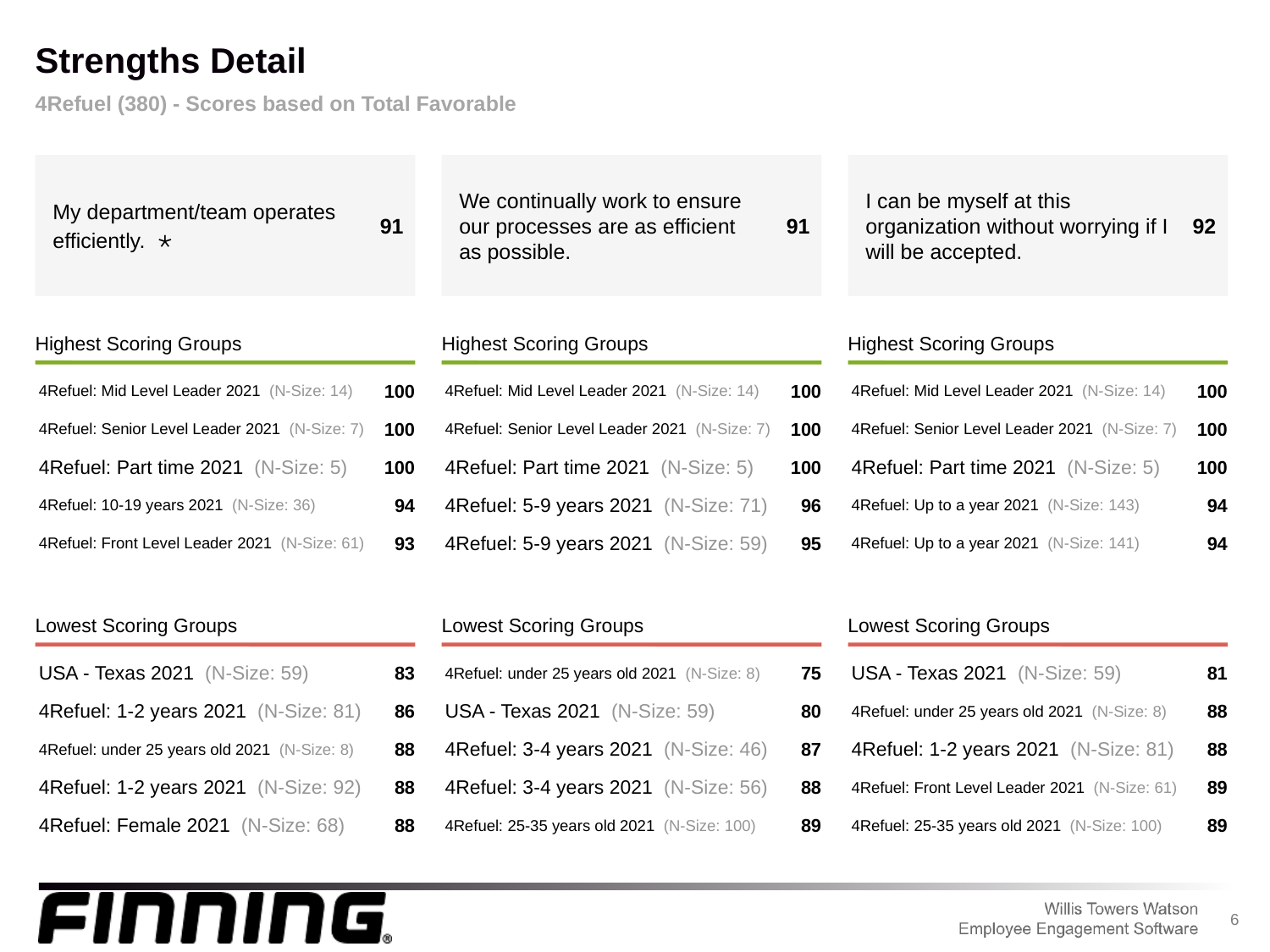

Strengths Detail
4Refuel (380) - Scores based on Total Favorable

My department/team operates efficiently.  ⋆
91
We continually work to ensure our processes are as efficient as possible.
91
I can be myself at this organization without worrying if I will be accepted.
92
Highest Scoring Groups
Highest Scoring Groups
Highest Scoring Groups

4Refuel: Mid Level Leader 2021  (N-Size: 14)
4Refuel: Mid Level Leader 2021  (N-Size: 14)
4Refuel: Mid Level Leader 2021  (N-Size: 14)
100
100
100
4Refuel: Senior Level Leader 2021  (N-Size: 7)
4Refuel: Senior Level Leader 2021  (N-Size: 7)
4Refuel: Senior Level Leader 2021  (N-Size: 7)
100
100
100
4Refuel: Part time 2021  (N-Size: 5)
4Refuel: Part time 2021  (N-Size: 5)
4Refuel: Part time 2021  (N-Size: 5)
100
100
100
4Refuel: 10-19 years 2021  (N-Size: 36)
4Refuel: 5-9 years 2021  (N-Size: 71)
4Refuel: Up to a year 2021  (N-Size: 143)
94
96
94
4Refuel: Front Level Leader 2021  (N-Size: 61)
4Refuel: 5-9 years 2021  (N-Size: 59)
4Refuel: Up to a year 2021  (N-Size: 141)
93
95
94
Lowest Scoring Groups
Lowest Scoring Groups
Lowest Scoring Groups

USA - Texas 2021  (N-Size: 59)
4Refuel: under 25 years old 2021  (N-Size: 8)
USA - Texas 2021  (N-Size: 59)
83
75
81
4Refuel: 1-2 years 2021  (N-Size: 81)
USA - Texas 2021  (N-Size: 59)
4Refuel: under 25 years old 2021  (N-Size: 8)
86
80
88
4Refuel: under 25 years old 2021  (N-Size: 8)
4Refuel: 3-4 years 2021  (N-Size: 46)
4Refuel: 1-2 years 2021  (N-Size: 81)
88
87
88
4Refuel: 1-2 years 2021  (N-Size: 92)
4Refuel: 3-4 years 2021  (N-Size: 56)
4Refuel: Front Level Leader 2021  (N-Size: 61)
88
88
89
4Refuel: Female 2021  (N-Size: 68)
4Refuel: 25-35 years old 2021  (N-Size: 100)
4Refuel: 25-35 years old 2021  (N-Size: 100)
88
89
89